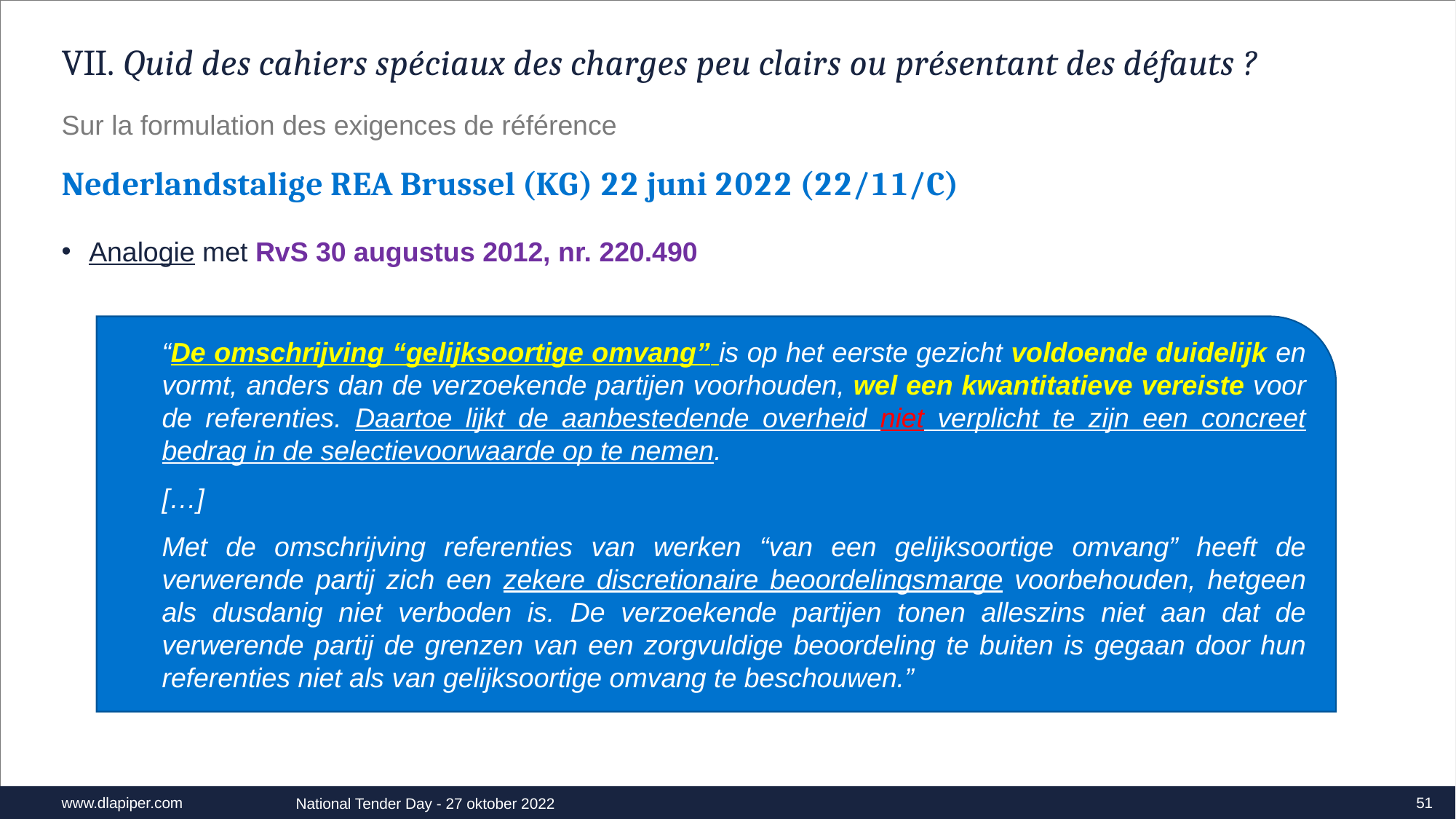

# VII. Quid des cahiers spéciaux des charges peu clairs ou présentant des défauts ?
Sur la formulation des exigences de référence
Nederlandstalige REA Brussel (KG) 22 juni 2022 (22/11/C)
Analogie met RvS 30 augustus 2012, nr. 220.490

“De omschrijving “gelijksoortige omvang” is op het eerste gezicht voldoende duidelijk en vormt, anders dan de verzoekende partijen voorhouden, wel een kwantitatieve vereiste voor de referenties. Daartoe lijkt de aanbestedende overheid niet verplicht te zijn een concreet bedrag in de selectievoorwaarde op te nemen.
[…]
Met de omschrijving referenties van werken “van een gelijksoortige omvang” heeft de verwerende partij zich een zekere discretionaire beoordelingsmarge voorbehouden, hetgeen als dusdanig niet verboden is. De verzoekende partijen tonen alleszins niet aan dat de verwerende partij de grenzen van een zorgvuldige beoordeling te buiten is gegaan door hun referenties niet als van gelijksoortige omvang te beschouwen.”
51
National Tender Day - 27 oktober 2022